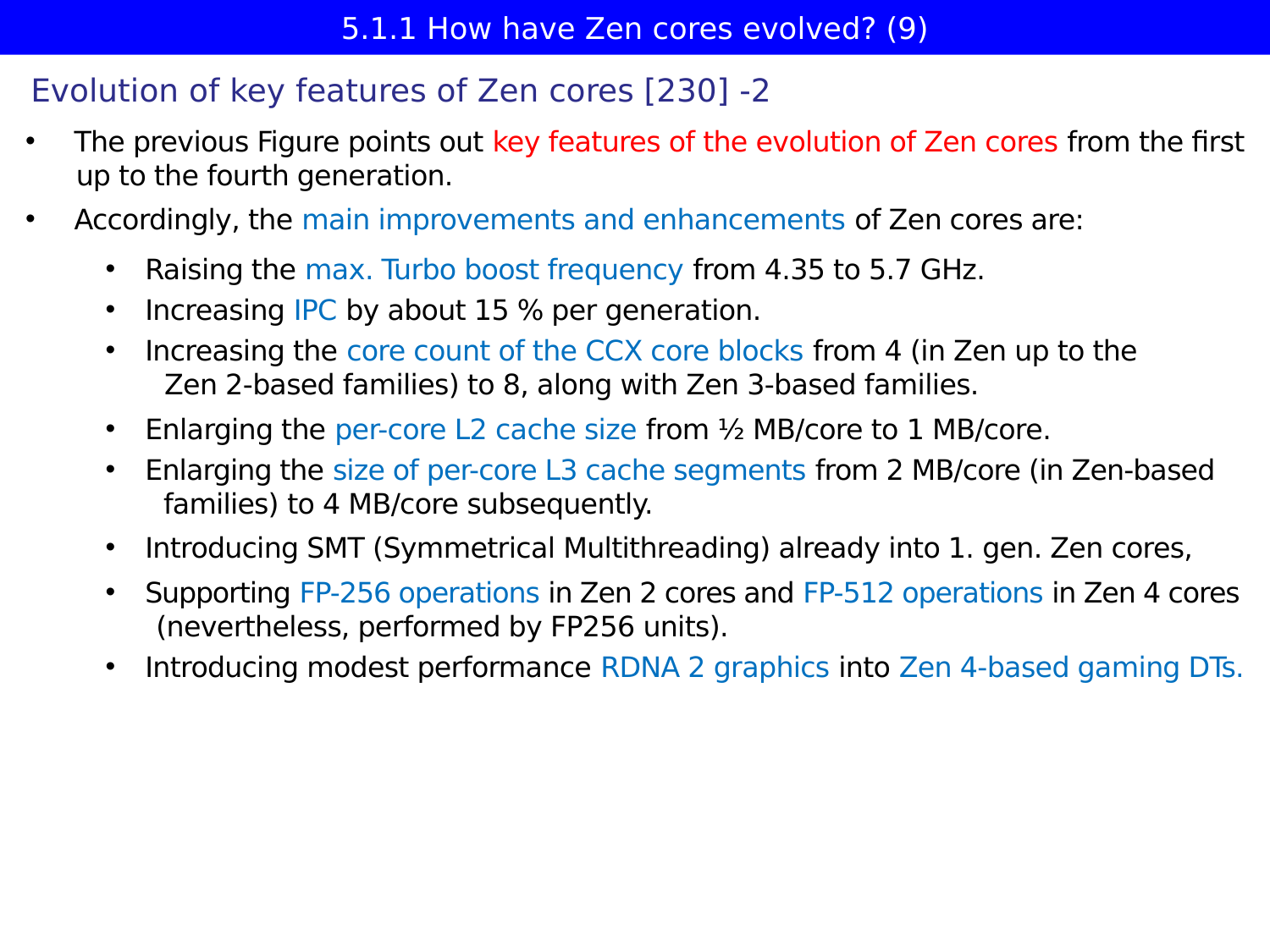

# 5.1.1 How have Zen cores evolved? (9)
Evolution of key features of Zen cores [230] -2
 The previous Figure points out key features of the evolution of Zen cores from the first
      up to the fourth generation.
 Accordingly, the main improvements and enhancements of Zen cores are:
Raising the max. Turbo boost frequency from 4.35 to 5.7 GHz.
Increasing IPC by about 15 % per generation.
Increasing the core count of the CCX core blocks from 4 (in Zen up to the
       Zen 2-based families) to 8, along with Zen 3-based families.
Enlarging the per-core L2 cache size from ½ MB/core to 1 MB/core.
Enlarging the size of per-core L3 cache segments from 2 MB/core (in Zen-based
       families) to 4 MB/core subsequently.
Introducing SMT (Symmetrical Multithreading) already into 1. gen. Zen cores,
Supporting FP-256 operations in Zen 2 cores and FP-512 operations in Zen 4 cores
      (nevertheless, performed by FP256 units).
Introducing modest performance RDNA 2 graphics into Zen 4-based gaming DTs.